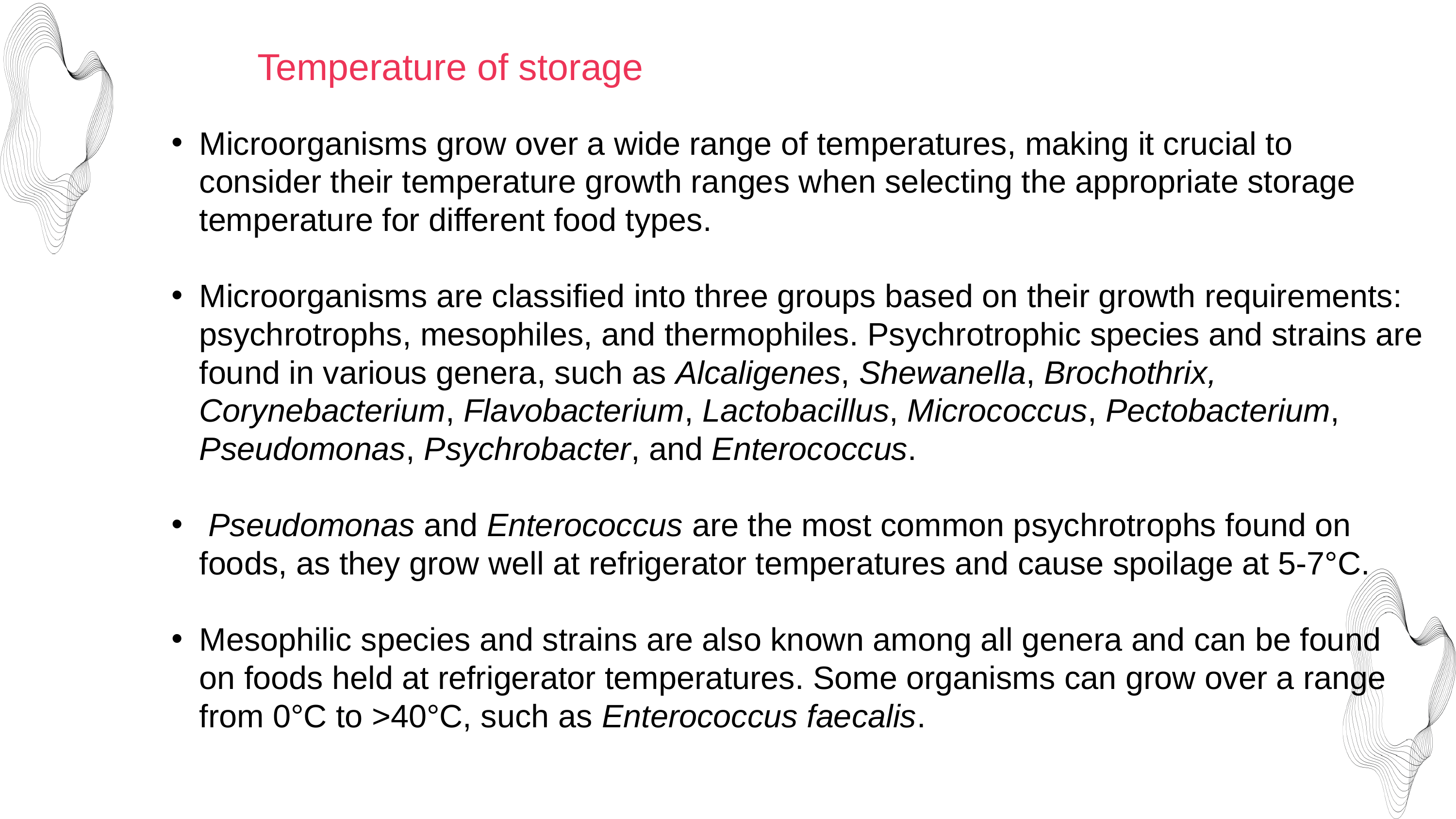

Temperature of storage
Microorganisms grow over a wide range of temperatures, making it crucial to consider their temperature growth ranges when selecting the appropriate storage temperature for different food types.

Microorganisms are classified into three groups based on their growth requirements: psychrotrophs, mesophiles, and thermophiles. Psychrotrophic species and strains are found in various genera, such as Alcaligenes, Shewanella, Brochothrix, Corynebacterium, Flavobacterium, Lactobacillus, Micrococcus, Pectobacterium, Pseudomonas, Psychrobacter, and Enterococcus.

 Pseudomonas and Enterococcus are the most common psychrotrophs found on foods, as they grow well at refrigerator temperatures and cause spoilage at 5-7°C.

Mesophilic species and strains are also known among all genera and can be found on foods held at refrigerator temperatures. Some organisms can grow over a range from 0°C to >40°C, such as Enterococcus faecalis.